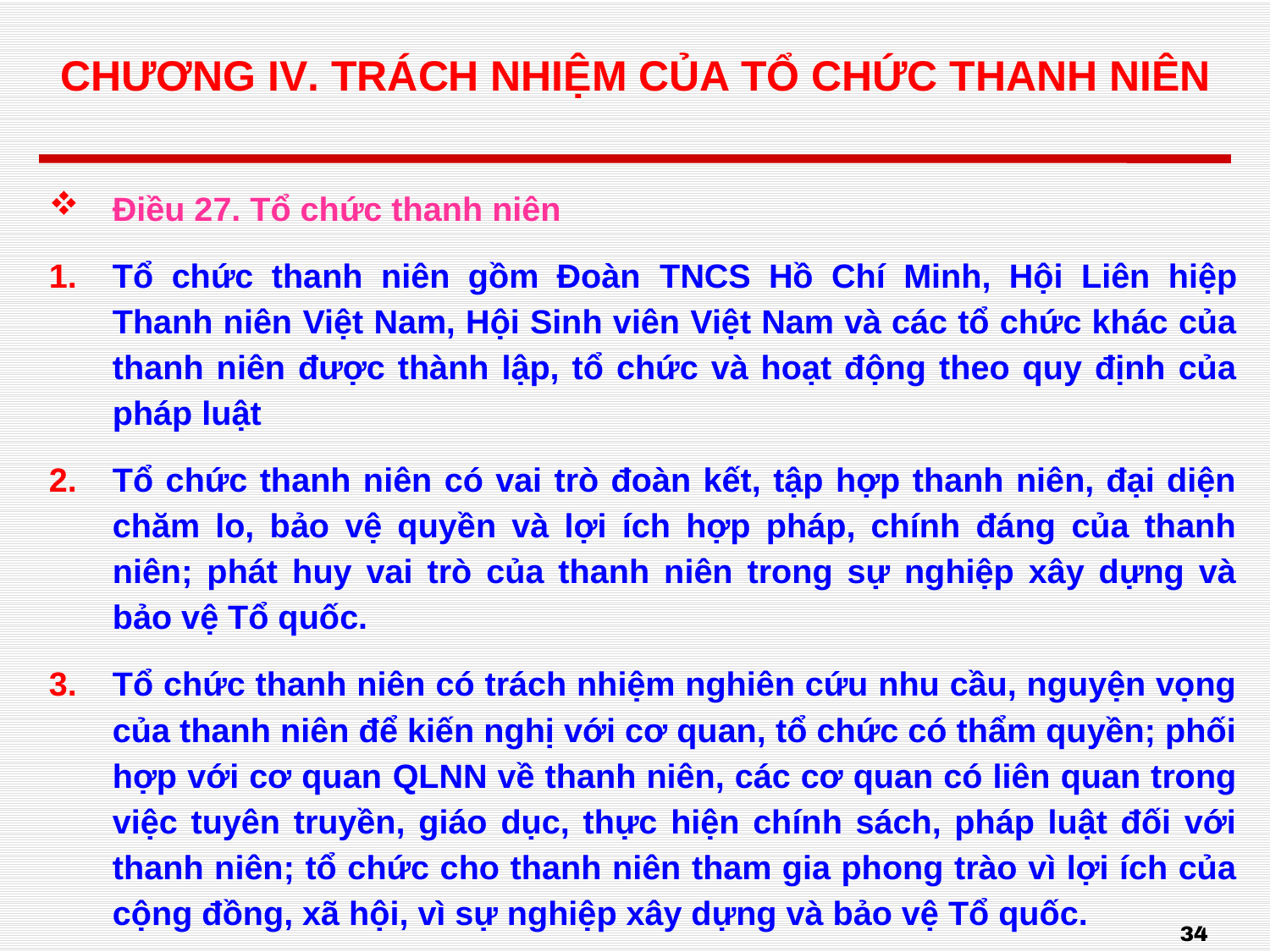

# CHƯƠNG IV. TRÁCH NHIỆM CỦA TỔ CHỨC THANH NIÊN
Điều 27. Tổ chức thanh niên
Tổ chức thanh niên gồm Đoàn TNCS Hồ Chí Minh, Hội Liên hiệp Thanh niên Việt Nam, Hội Sinh viên Việt Nam và các tổ chức khác của thanh niên được thành lập, tổ chức và hoạt động theo quy định của pháp luật
Tổ chức thanh niên có vai trò đoàn kết, tập hợp thanh niên, đại diện chăm lo, bảo vệ quyền và lợi ích hợp pháp, chính đáng của thanh niên; phát huy vai trò của thanh niên trong sự nghiệp xây dựng và bảo vệ Tổ quốc.
Tổ chức thanh niên có trách nhiệm nghiên cứu nhu cầu, nguyện vọng của thanh niên để kiến nghị với cơ quan, tổ chức có thẩm quyền; phối hợp với cơ quan QLNN về thanh niên, các cơ quan có liên quan trong việc tuyên truyền, giáo dục, thực hiện chính sách, pháp luật đối với thanh niên; tổ chức cho thanh niên tham gia phong trào vì lợi ích của cộng đồng, xã hội, vì sự nghiệp xây dựng và bảo vệ Tổ quốc.